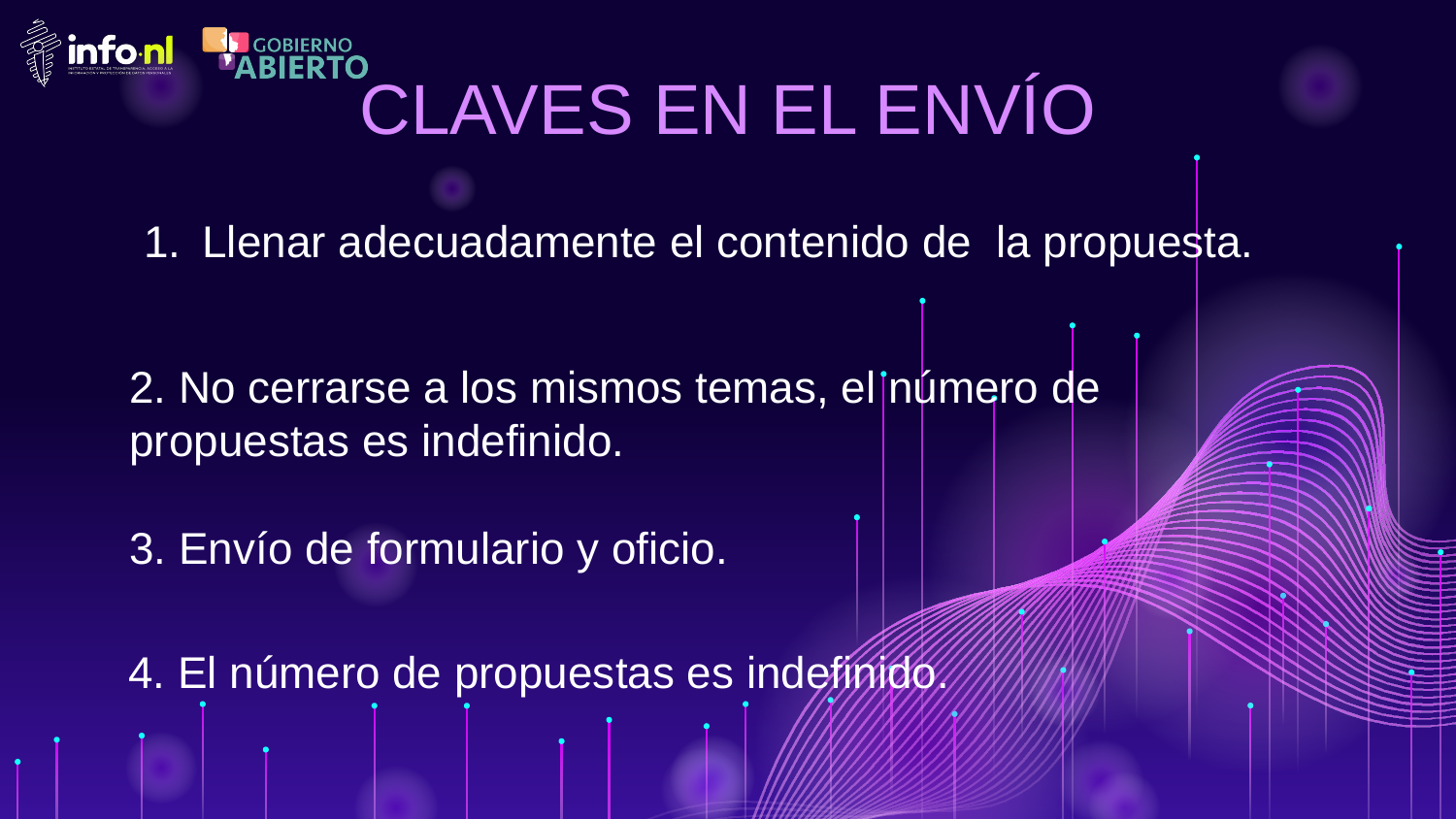

# CLAVES EN EL ENVÍO

Llenar adecuadamente el contenido de  la propuesta.
2. No cerrarse a los mismos temas, el número de propuestas es indefinido.
3. Envío de formulario y oficio.

4. El número de propuestas es indefinido.